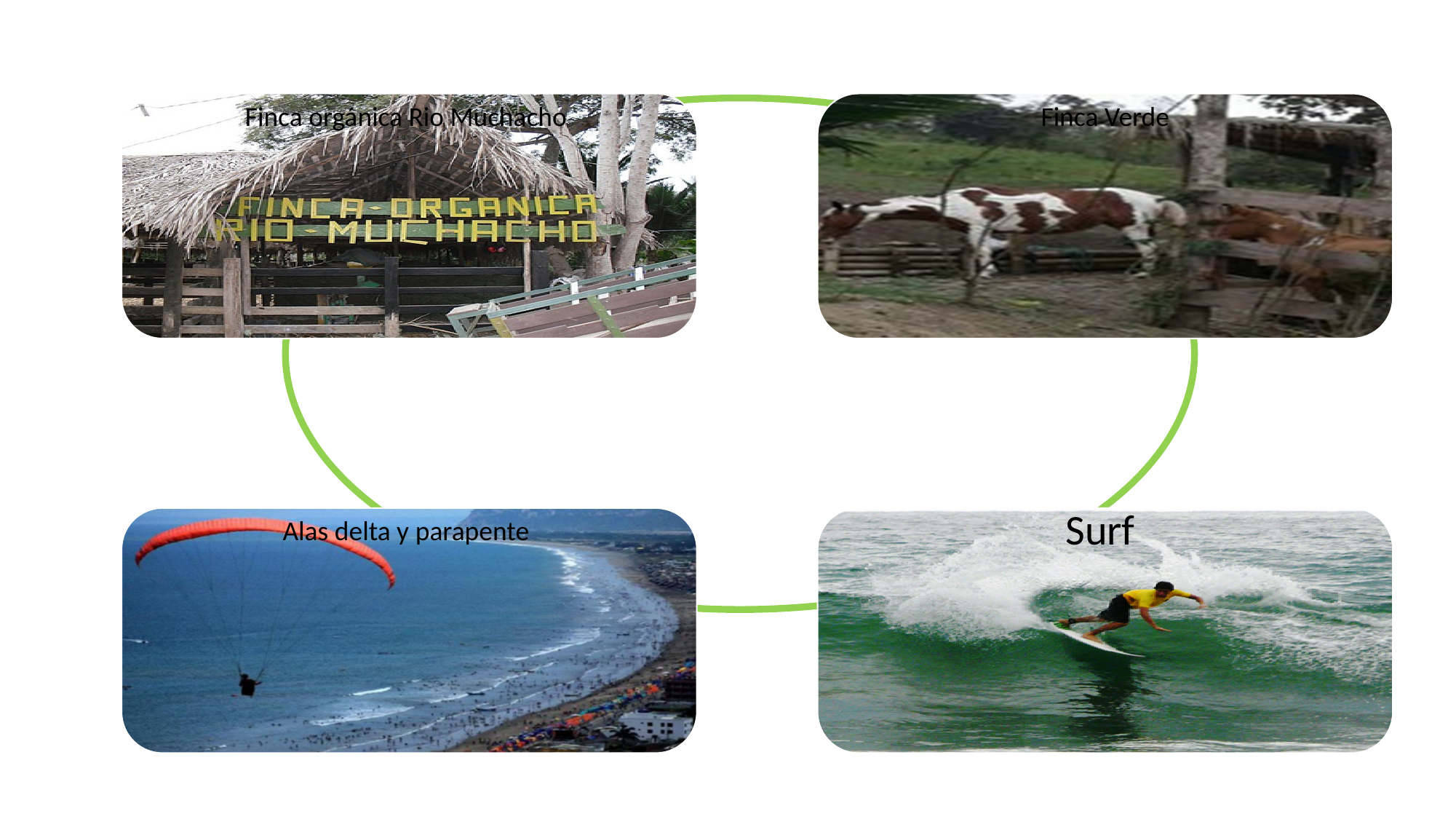

Finca orgánica Rio Muchacho
Finca Verde
Alas delta y parapente
Surf